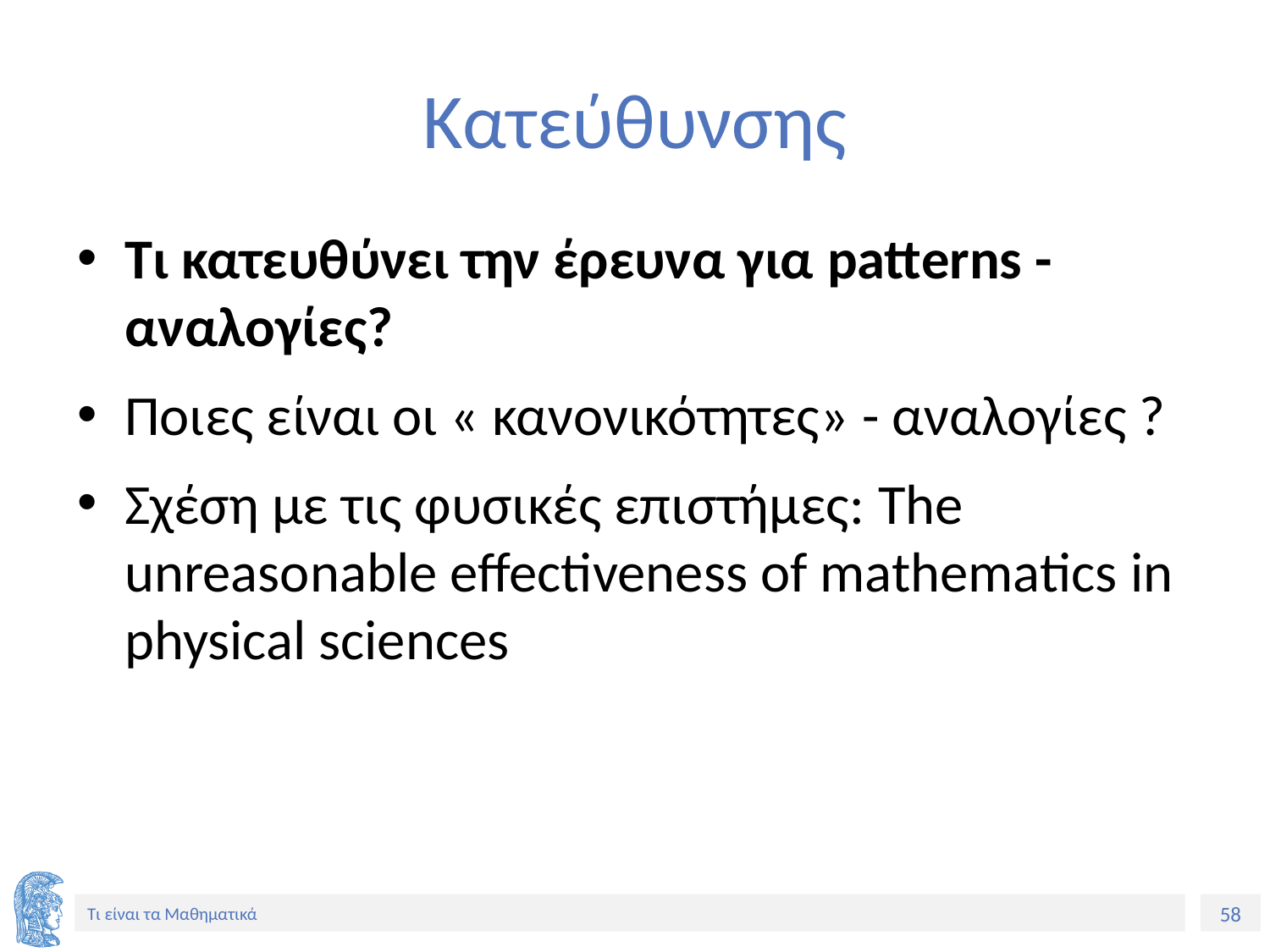

# Κατεύθυνσης
Τι κατευθύνει την έρευνα για patterns - αναλογίες?
Ποιες είναι οι « κανονικότητες» - αναλογίες ?
Σχέση με τις φυσικές επιστήμες: The unreasonable effectiveness of mathematics in physical sciences